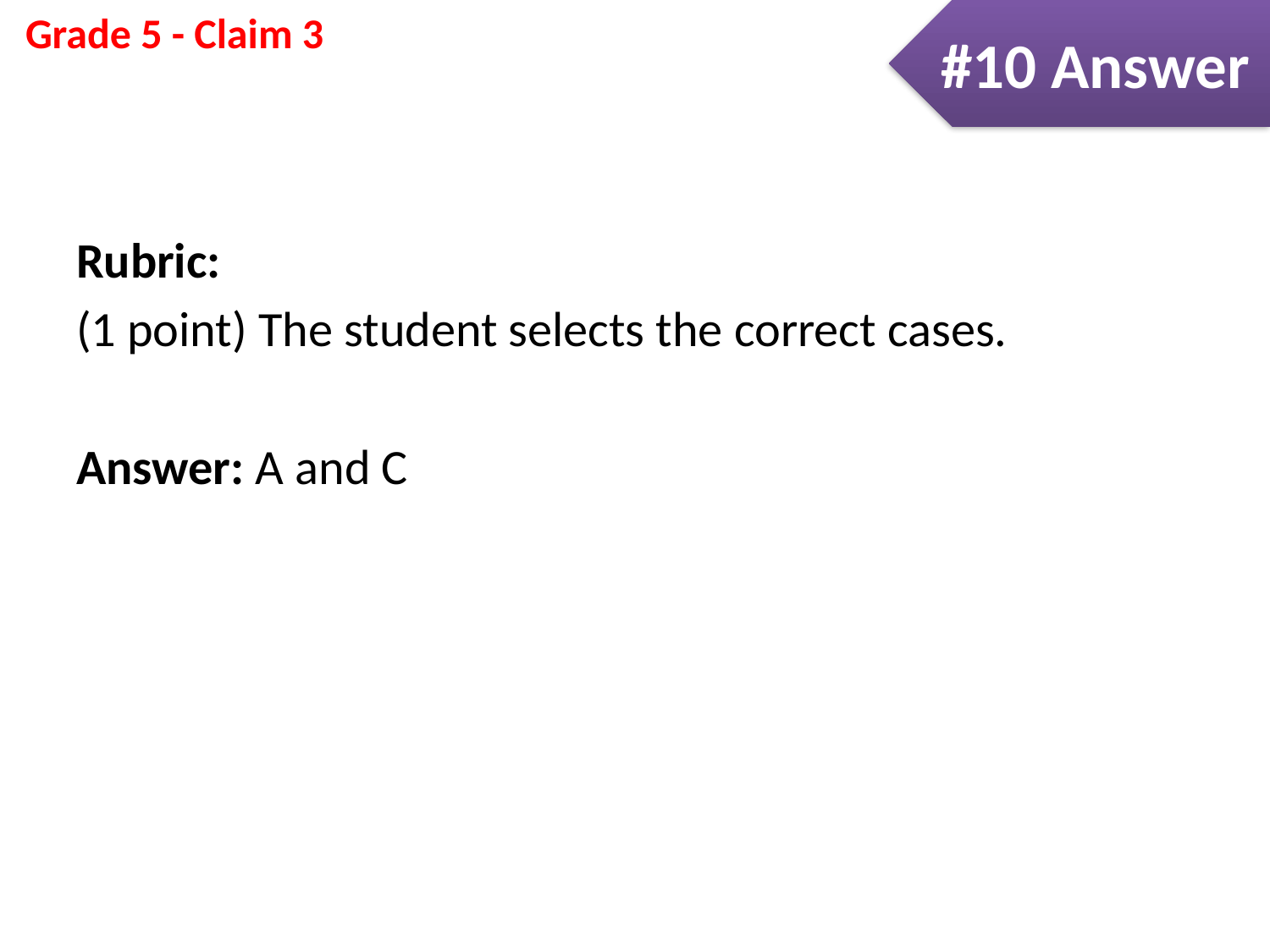

#10 Answer
Rubric:
(1 point) The student selects the correct cases.

Answer: A and C